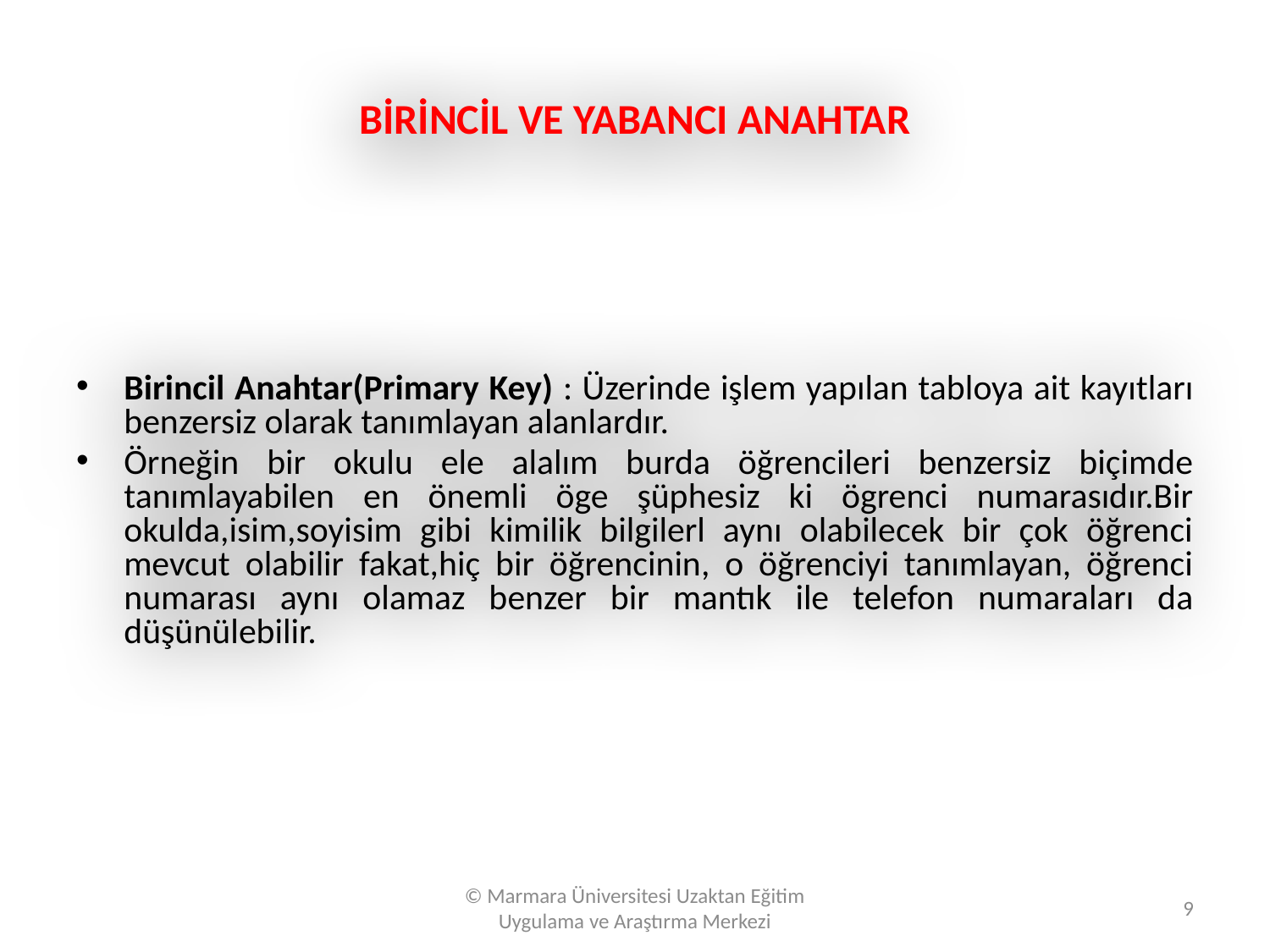

# BİRİNCİL VE YABANCI ANAHTAR
Birincil Anahtar(Primary Key) : Üzerinde işlem yapılan tabloya ait kayıtları benzersiz olarak tanımlayan alanlardır.
Örneğin bir okulu ele alalım burda öğrencileri benzersiz biçimde tanımlayabilen en önemli öge şüphesiz ki ögrenci numarasıdır.Bir okulda,isim,soyisim gibi kimilik bilgilerl aynı olabilecek bir çok öğrenci mevcut olabilir fakat,hiç bir öğrencinin, o öğrenciyi tanımlayan, öğrenci numarası aynı olamaz benzer bir mantık ile telefon numaraları da düşünülebilir.

© Marmara Üniversitesi Uzaktan Eğitim Uygulama ve Araştırma Merkezi
9